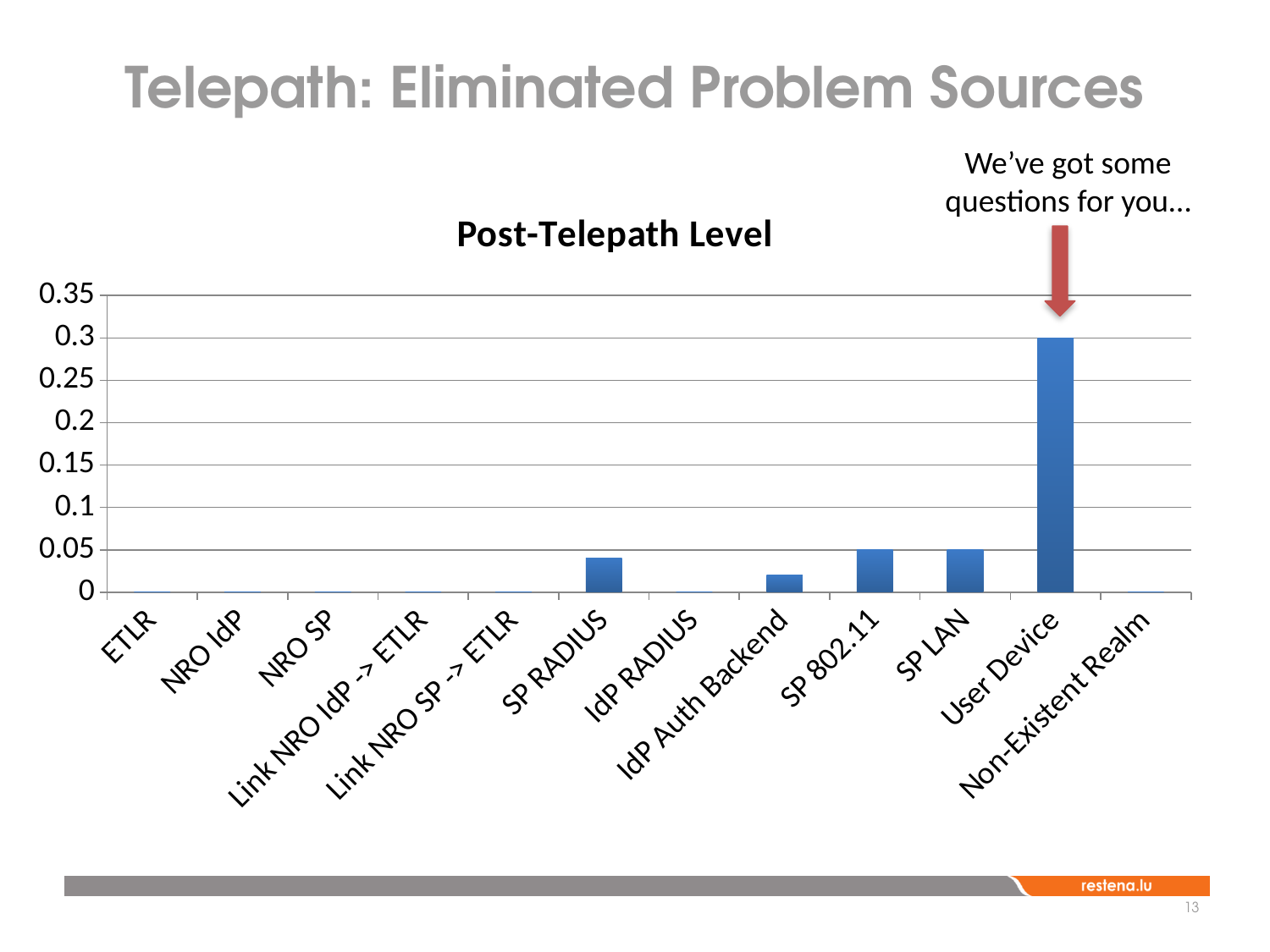

# Telepath: Eliminated Problem Sources
We’ve got some
questions for you…

### Chart:

| Category | Post-Telepath Level |
|---|---|
| ETLR | 0.0 |
| NRO IdP | 0.0 |
| NRO SP | 0.0 |
| Link NRO IdP -> ETLR | 0.0 |
| Link NRO SP -> ETLR | 0.0 |
| SP RADIUS | 0.04 |
| IdP RADIUS | 0.0 |
| IdP Auth Backend | 0.02 |
| SP 802.11 | 0.05 |
| SP LAN | 0.05 |
| User Device | 0.3 |
| Non-Existent Realm | 0.0 |
13